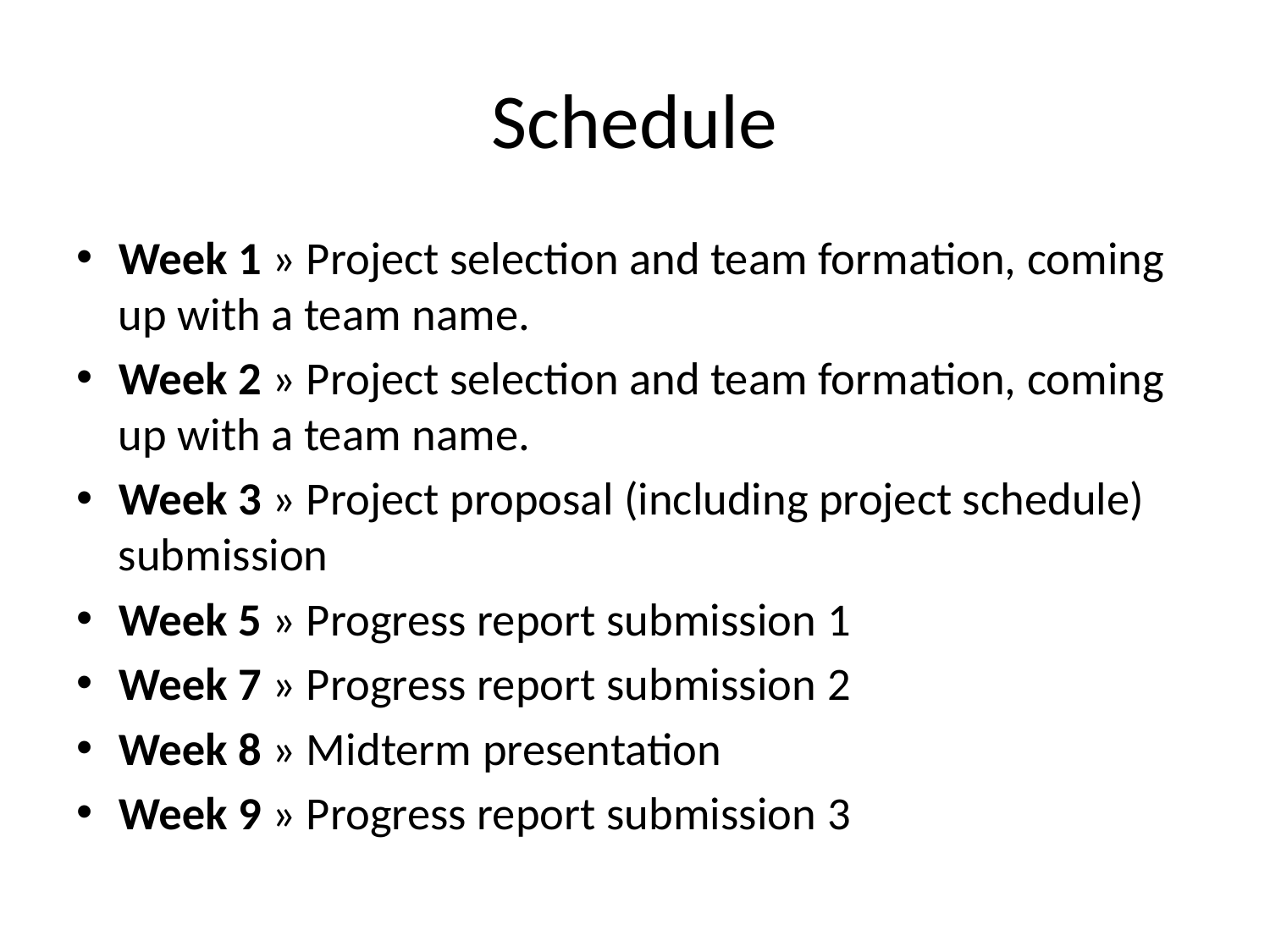

# Schedule
Week 1 » Project selection and team formation, coming up with a team name.
Week 2 » Project selection and team formation, coming up with a team name.
Week 3 » Project proposal (including project schedule) submission
Week 5 » Progress report submission 1
Week 7 » Progress report submission 2
Week 8 » Midterm presentation
Week 9 » Progress report submission 3